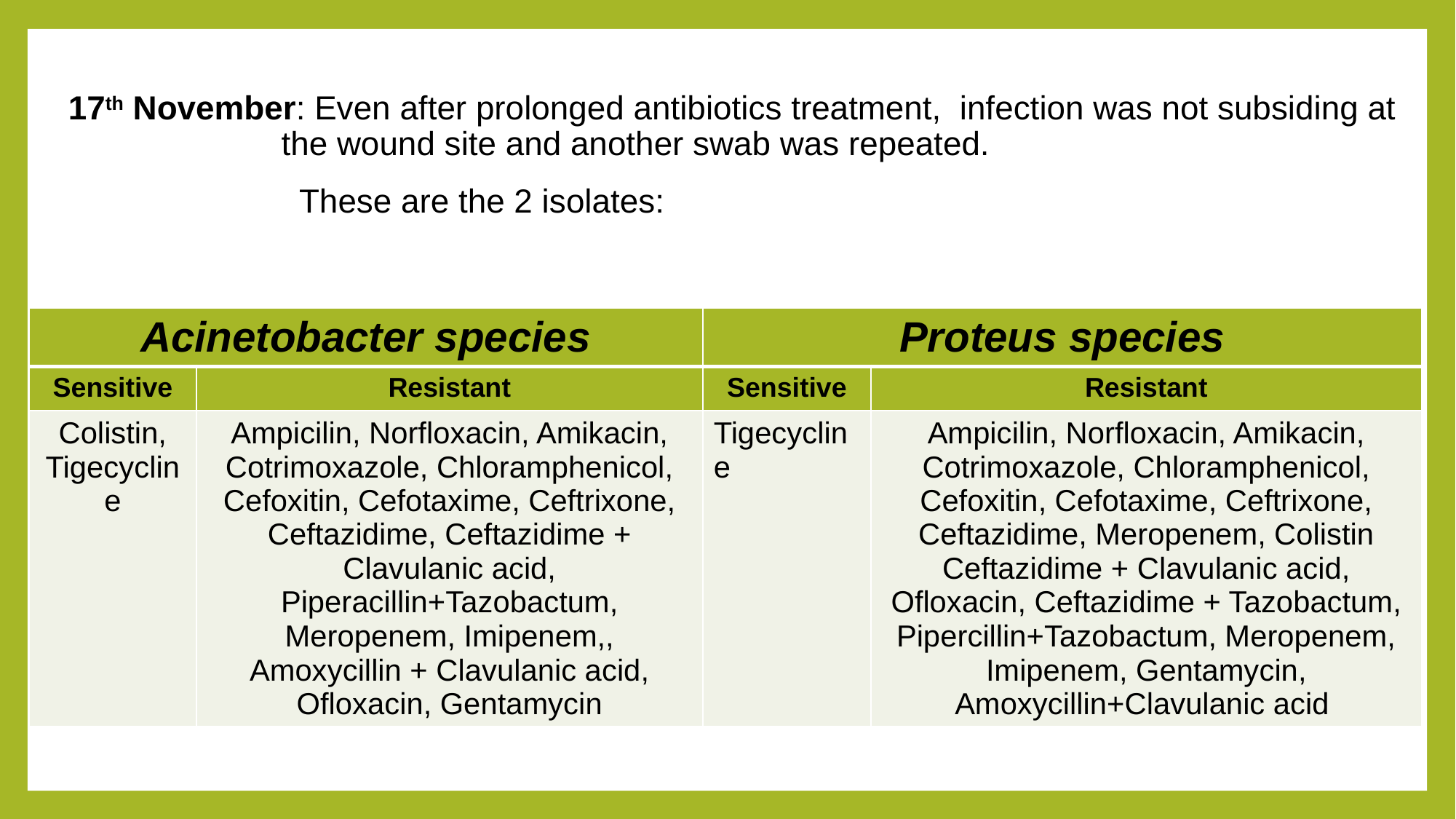

17th November: Even after prolonged antibiotics treatment,  infection was not subsiding at the wound site and another swab was repeated.
These are the 2 isolates:
| Acinetobacter species |  | Proteus species |  |
| --- | --- | --- | --- |
| Sensitive | Resistant | Sensitive | Resistant |
| Colistin, Tigecycline | Ampicilin, Norfloxacin, Amikacin, Cotrimoxazole, Chloramphenicol, Cefoxitin, Cefotaxime, Ceftrixone, Ceftazidime, Ceftazidime + Clavulanic acid, Piperacillin+Tazobactum, Meropenem, Imipenem,, Amoxycillin + Clavulanic acid, Ofloxacin, Gentamycin | Tigecycline | Ampicilin, Norfloxacin, Amikacin, Cotrimoxazole, Chloramphenicol, Cefoxitin, Cefotaxime, Ceftrixone, Ceftazidime, Meropenem, Colistin Ceftazidime + Clavulanic acid, Ofloxacin, Ceftazidime + Tazobactum, Pipercillin+Tazobactum, Meropenem, Imipenem, Gentamycin, Amoxycillin+Clavulanic acid |